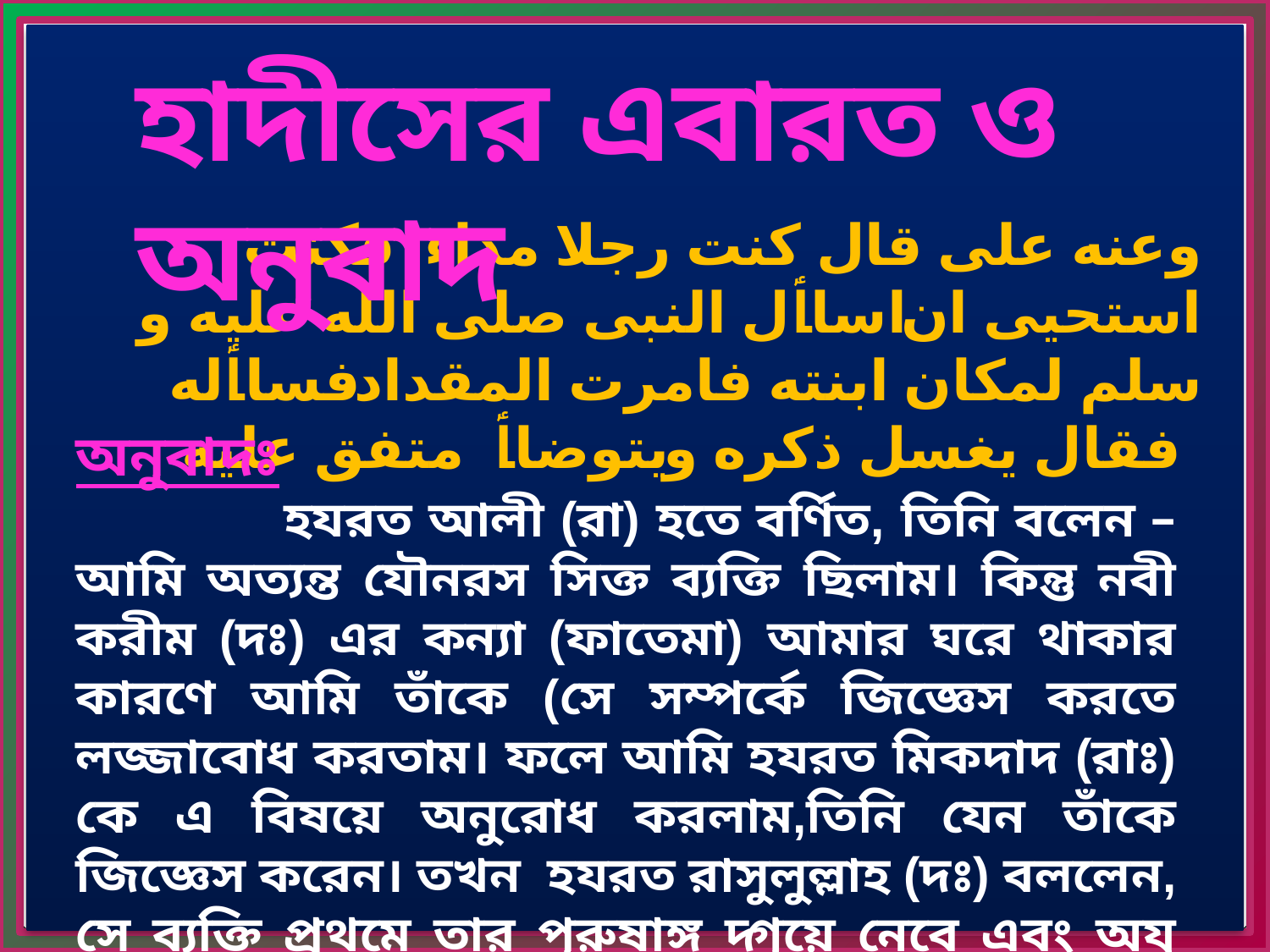

হাদীসের এবারত ও অনুবাদ
وعنه علی قال کنت رجلا مذاء  فکنت استحیی ان اساؑل النبی صلی الله علیه و سلم لمکان ابنته فامرت المقداد فساؑله فقال یغسل ذکره و یتوضاؑ  متفق علیه
অনুবাদঃ
             হযরত আলী (রা) হতে বর্ণিত, তিনি বলেন – আমি অত্যন্ত যৌনরস সিক্ত ব্যক্তি ছিলাম। কিন্তু নবী করীম (দঃ) এর কন্যা (ফাতেমা) আমার ঘরে থাকার কারণে আমি তাঁকে (সে সম্পর্কে জিজ্ঞেস করতে লজ্জাবোধ করতাম। ফলে আমি হযরত মিকদাদ (রাঃ) কে এ বিষয়ে অনুরোধ করলাম,তিনি যেন তাঁকে জিজ্ঞেস করেন। তখন  হযরত রাসুলুল্লাহ (দঃ) বললেন, সে ব্যক্তি প্রথমে তার পুরুষাঙ্গ দ্গুয়ে নেবে এবং অযু করবে। (বুকাহারী ও মূসলিম)